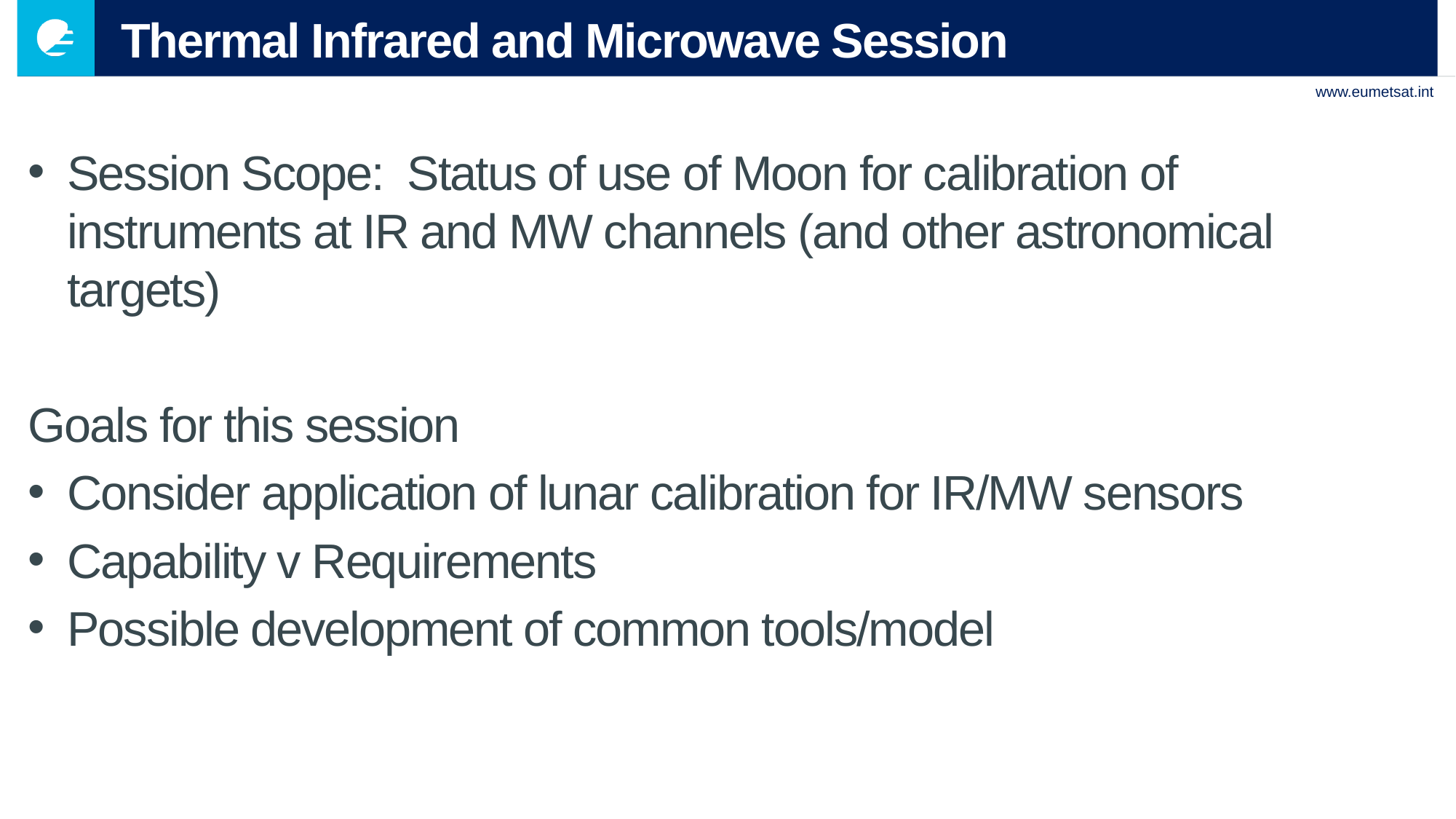

# Thermal Infrared and Microwave Session
Session Scope:  Status of use of Moon for calibration of instruments at IR and MW channels (and other astronomical targets)

Goals for this session
Consider application of lunar calibration for IR/MW sensors
Capability v Requirements
Possible development of common tools/model